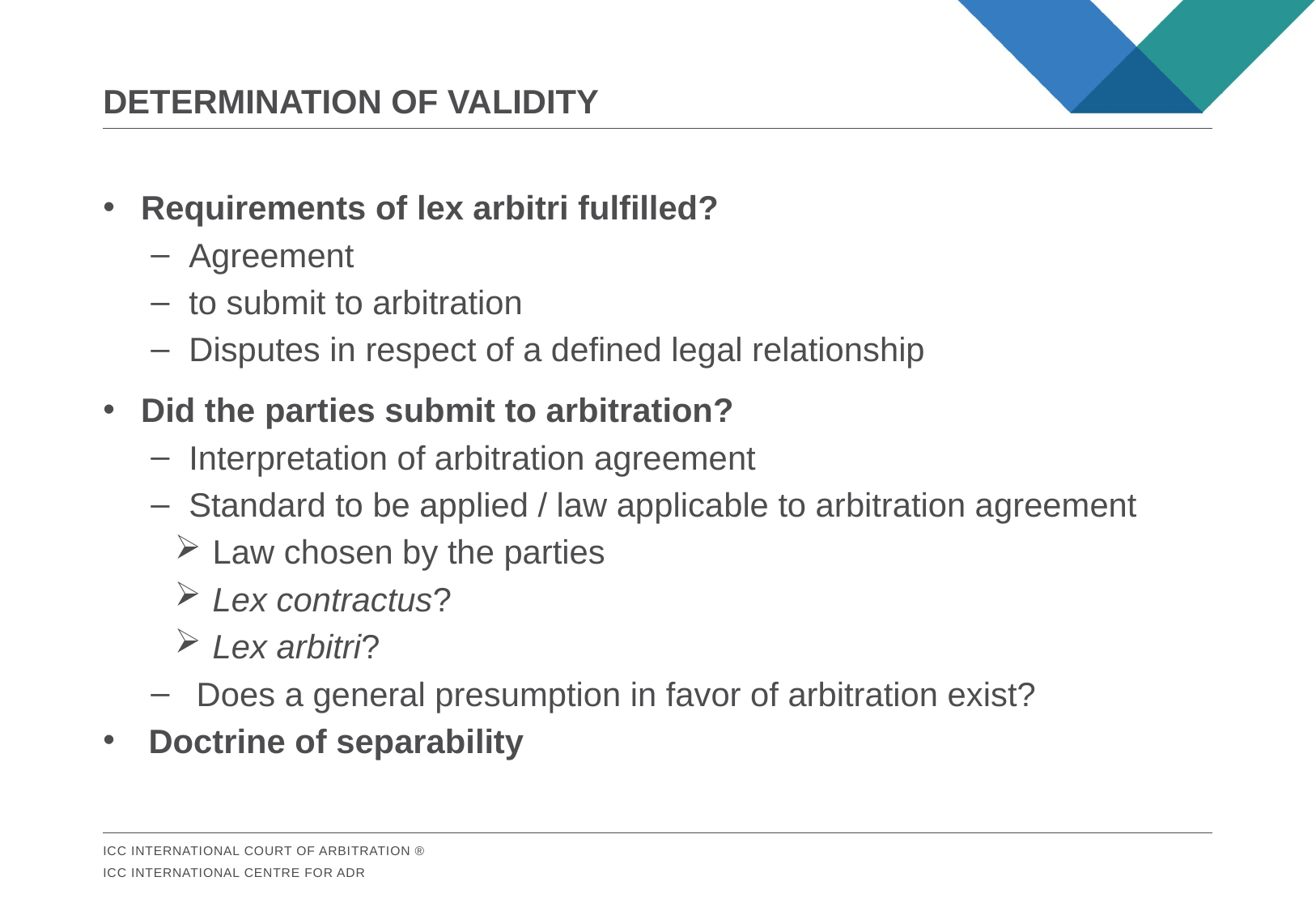

# Determination of Validity
Requirements of lex arbitri fulfilled?
Agreement
to submit to arbitration
Disputes in respect of a defined legal relationship
Did the parties submit to arbitration?
Interpretation of arbitration agreement
Standard to be applied / law applicable to arbitration agreement
Law chosen by the parties
Lex contractus?
Lex arbitri?
Does a general presumption in favor of arbitration exist?
Doctrine of separability